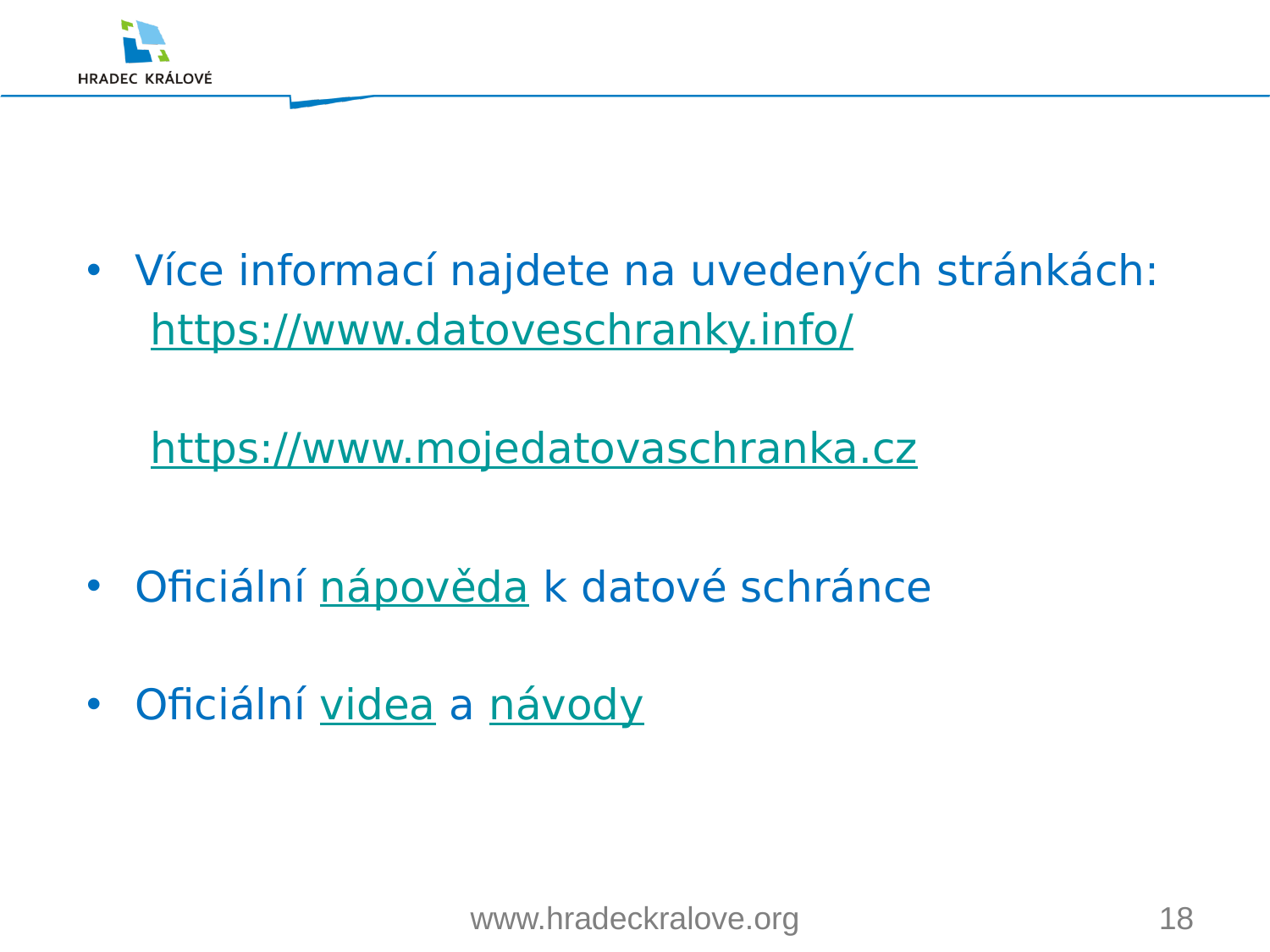

Více informací najdete na uvedených stránkách:
https://www.datoveschranky.info/

https://www.mojedatovaschranka.cz

Oficiální nápověda k datové schránce

Oficiální videa a návody